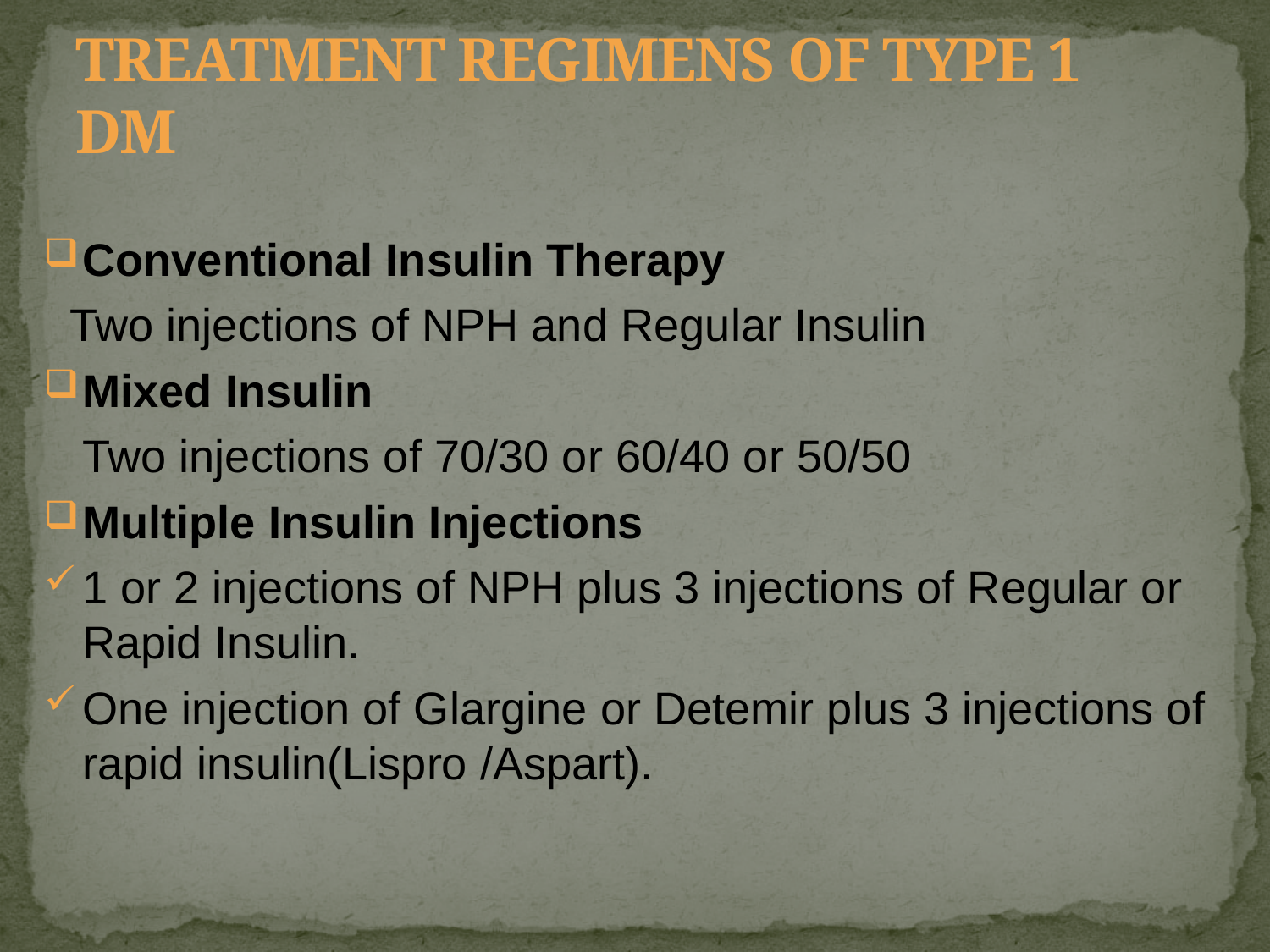

# TREATMENT REGIMENS OF TYPE 1 DM

Conventional Insulin Therapy
  Two injections of NPH and Regular Insulin
Mixed Insulin
   Two injections of 70/30 or 60/40 or 50/50
Multiple Insulin Injections
1 or 2 injections of NPH plus 3 injections of Regular or Rapid Insulin.
One injection of Glargine or Detemir plus 3 injections of rapid insulin(Lispro /Aspart).